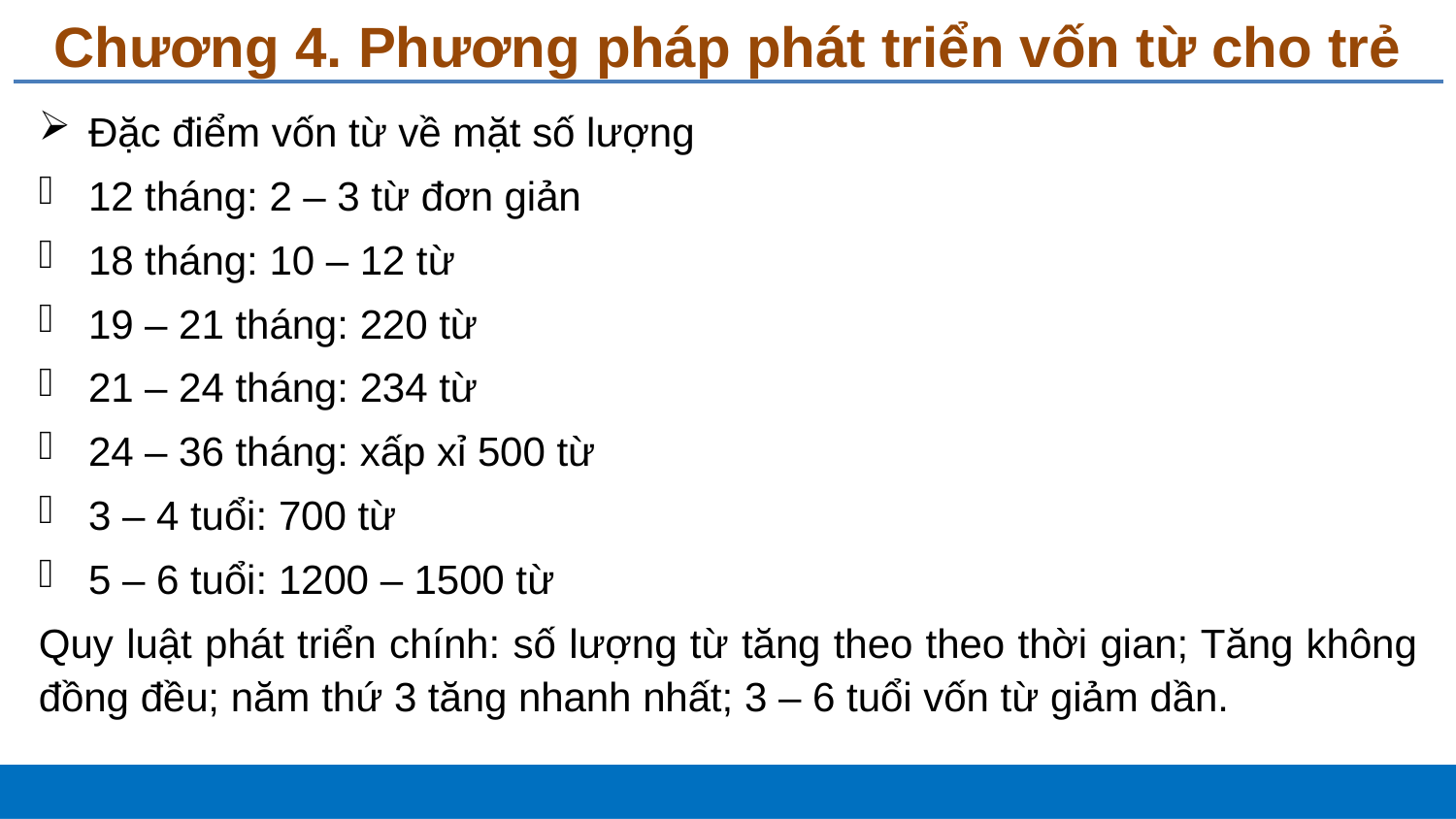

# Chương 4. Phương pháp phát triển vốn từ cho trẻ
Đặc điểm vốn từ về mặt số lượng
12 tháng: 2 – 3 từ đơn giản
18 tháng: 10 – 12 từ
19 – 21 tháng: 220 từ
21 – 24 tháng: 234 từ
24 – 36 tháng: xấp xỉ 500 từ
3 – 4 tuổi: 700 từ
5 – 6 tuổi: 1200 – 1500 từ
Quy luật phát triển chính: số lượng từ tăng theo theo thời gian; Tăng không đồng đều; năm thứ 3 tăng nhanh nhất; 3 – 6 tuổi vốn từ giảm dần.